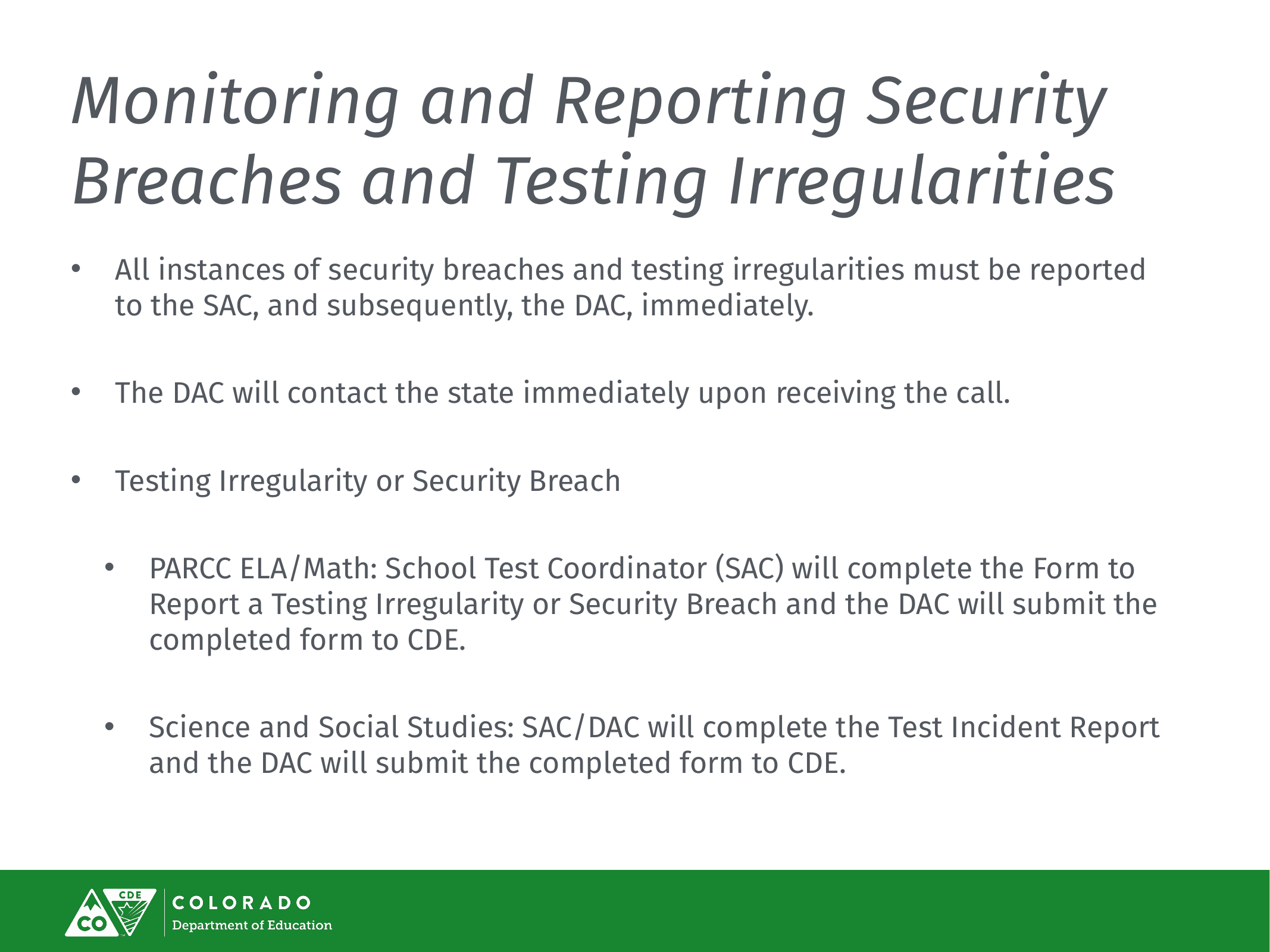

# Monitoring and Reporting Security Breaches and Testing Irregularities
All instances of security breaches and testing irregularities must be reported to the SAC, and subsequently, the DAC, immediately.
The DAC will contact the state immediately upon receiving the call.
Testing Irregularity or Security Breach
PARCC ELA/Math: School Test Coordinator (SAC) will complete the Form to Report a Testing Irregularity or Security Breach and the DAC will submit the completed form to CDE.
Science and Social Studies: SAC/DAC will complete the Test Incident Report and the DAC will submit the completed form to CDE.